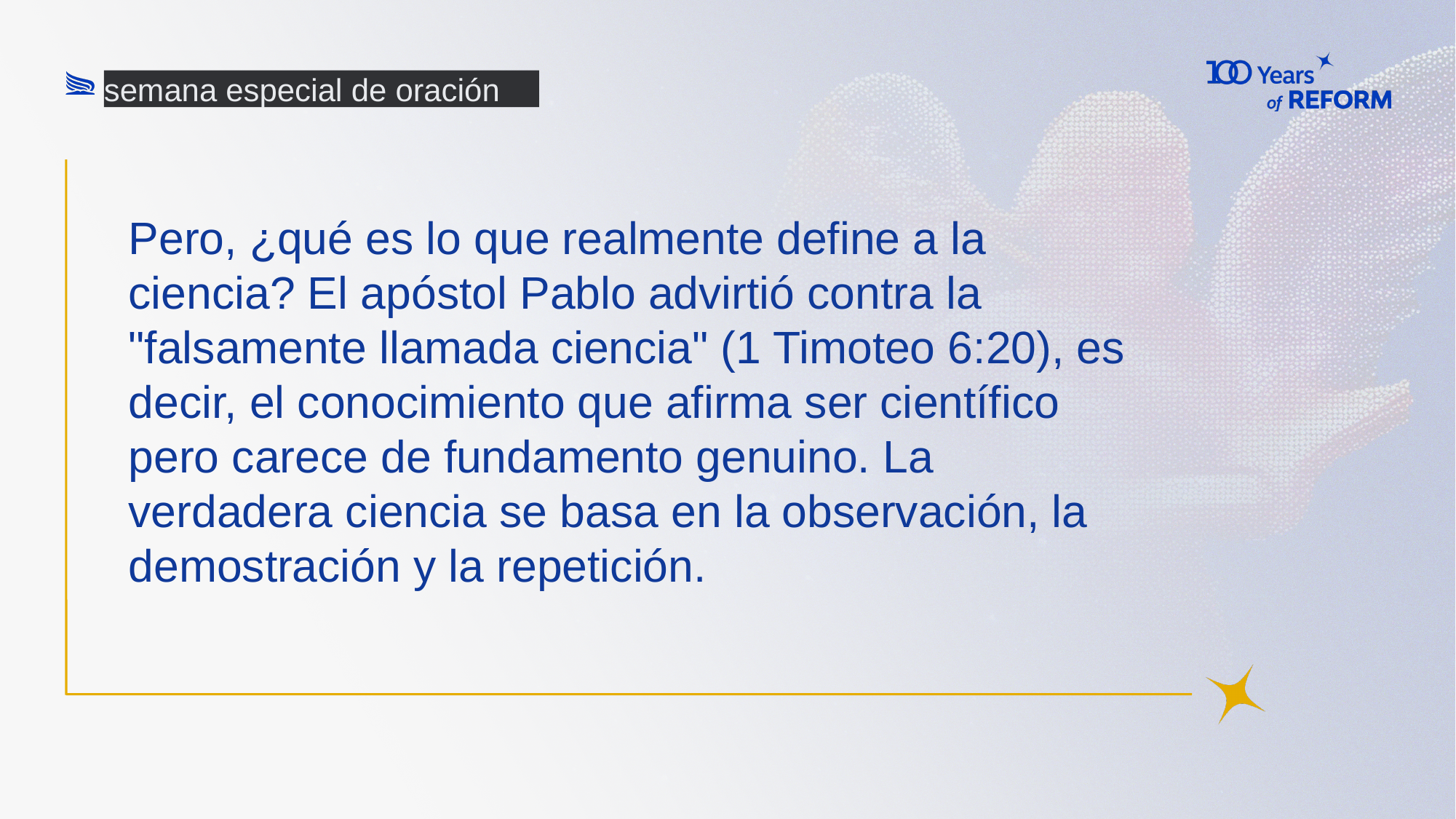

semana especial de oración
# Pero, ¿qué es lo que realmente define a la ciencia? El apóstol Pablo advirtió contra la "falsamente llamada ciencia" (1 Timoteo 6:20), es decir, el conocimiento que afirma ser científico pero carece de fundamento genuino. La verdadera ciencia se basa en la observación, la demostración y la repetición.